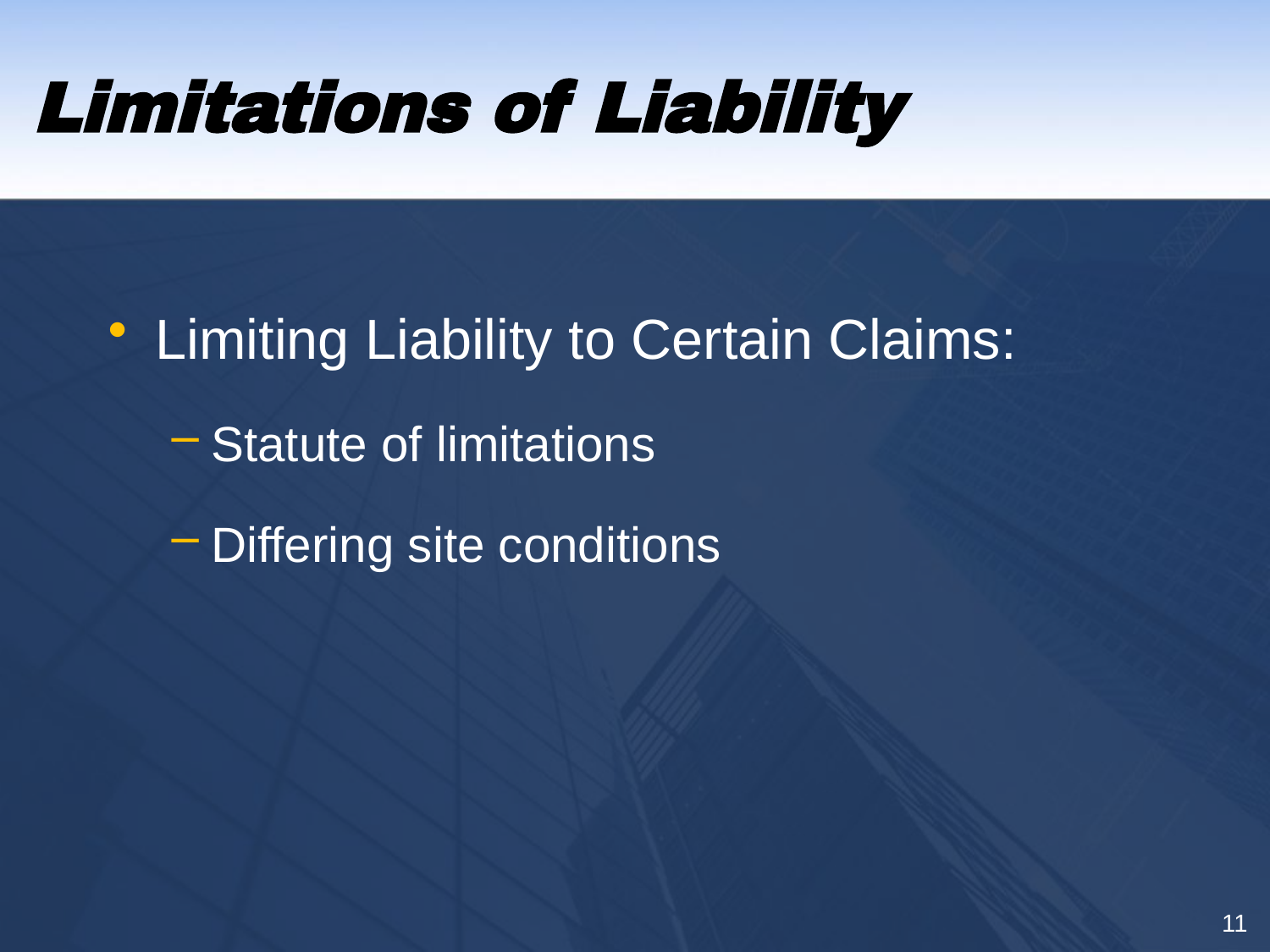

# Limitations of Liability
Limiting Liability to Certain Claims:
Statute of limitations
Differing site conditions
11